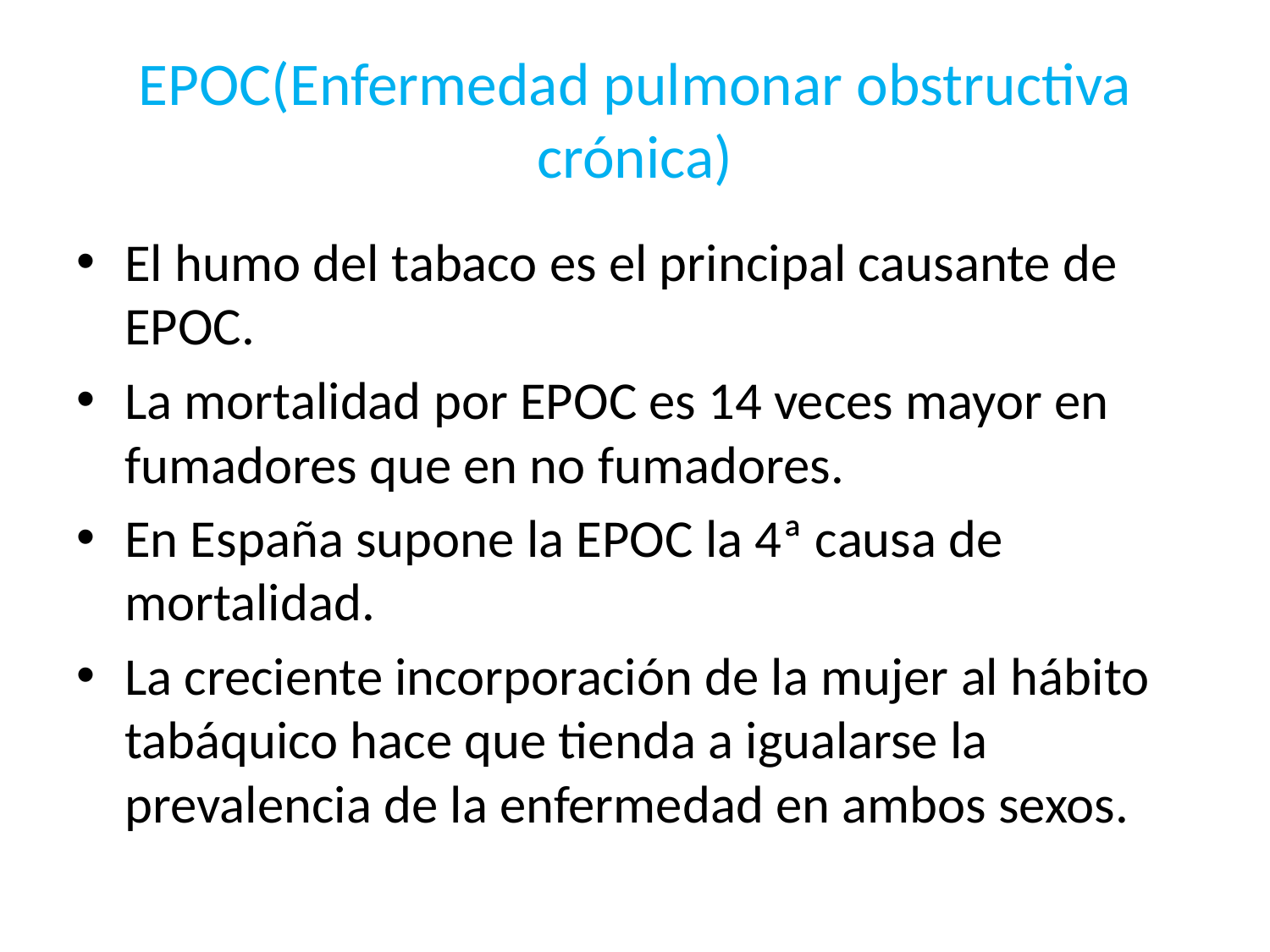

# EPOC(Enfermedad pulmonar obstructiva crónica)
El humo del tabaco es el principal causante de EPOC.
La mortalidad por EPOC es 14 veces mayor en fumadores que en no fumadores.
En España supone la EPOC la 4ª causa de mortalidad.
La creciente incorporación de la mujer al hábito tabáquico hace que tienda a igualarse la prevalencia de la enfermedad en ambos sexos.